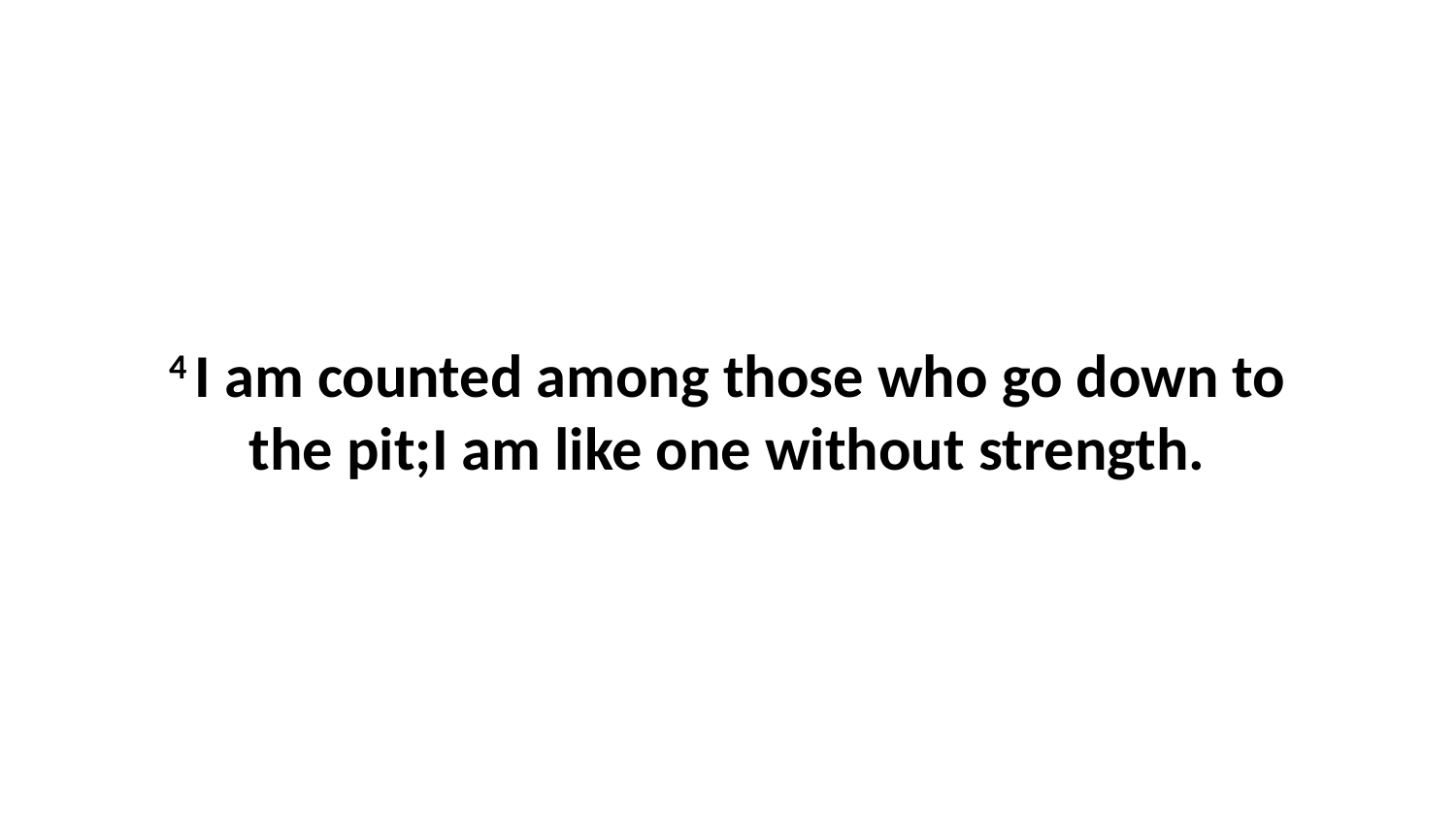

4 I am counted among those who go down to the pit;I am like one without strength.